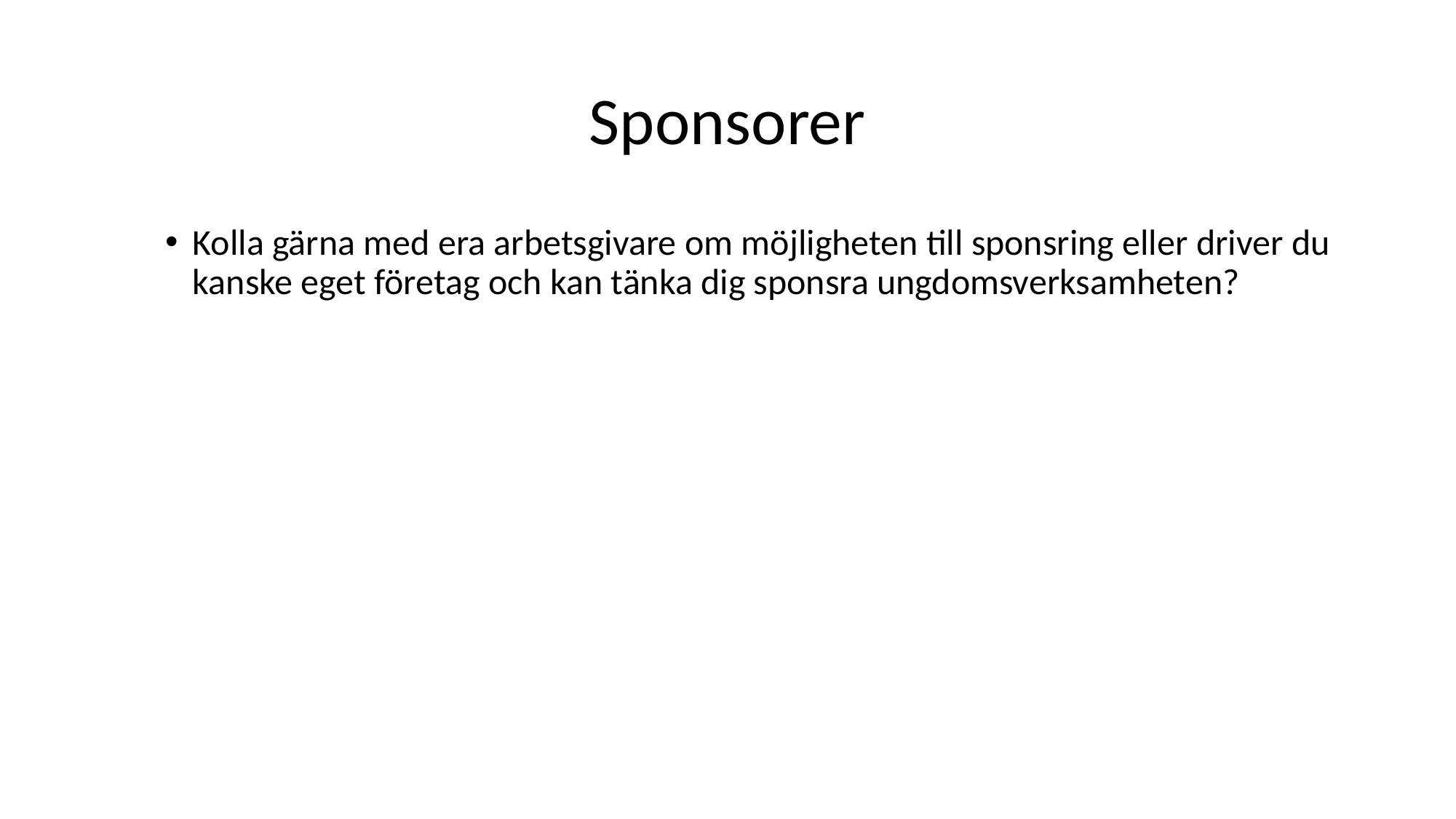

# Sponsorer
Kolla gärna med era arbetsgivare om möjligheten till sponsring eller driver du kanske eget företag och kan tänka dig sponsra ungdomsverksamheten?